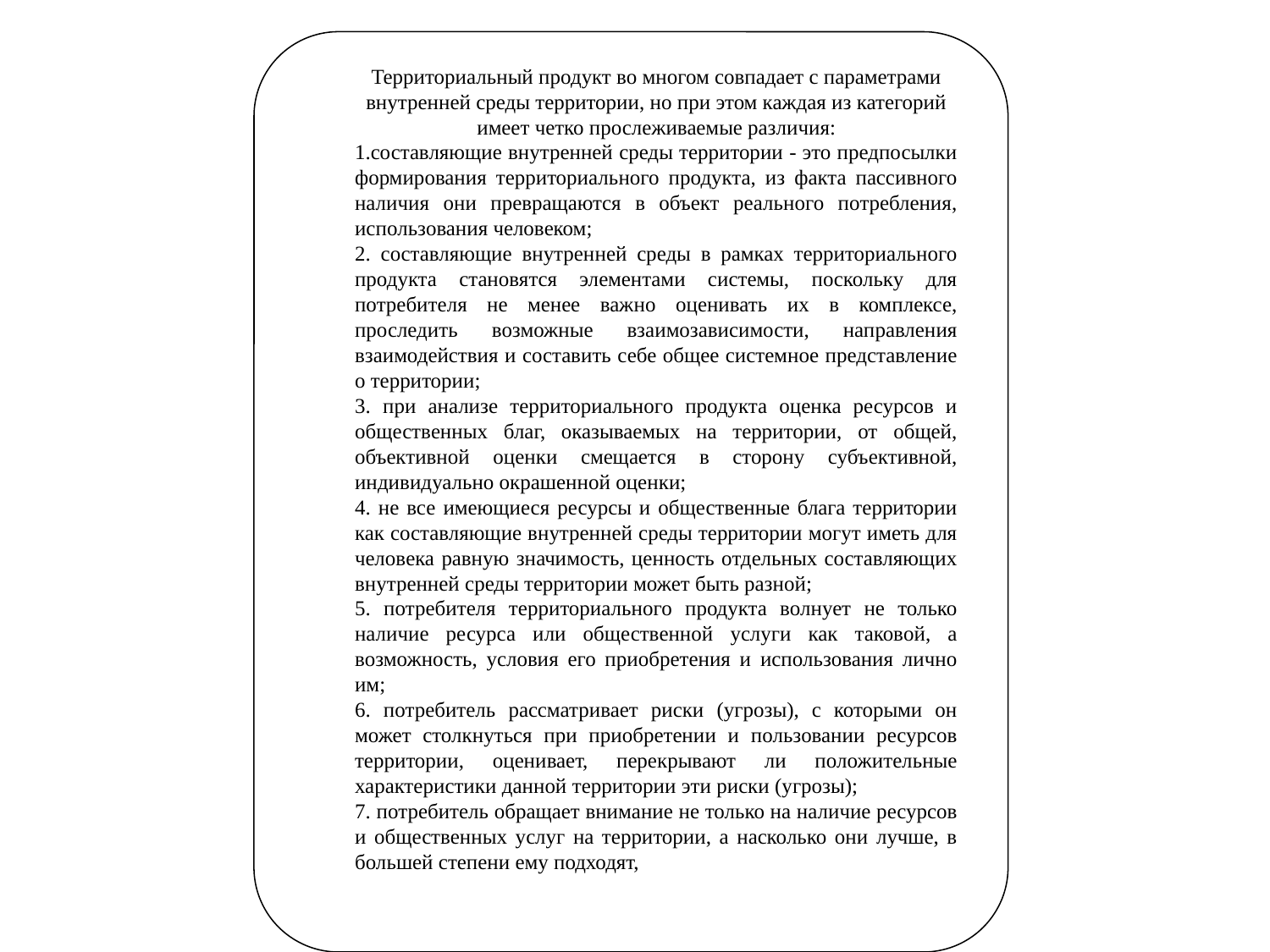

Территориальный продукт во многом совпадает с параметрами внутренней среды территории, но при этом каждая из категорий имеет четко прослеживаемые различия:
1.составляющие внутренней среды территории - это предпосылки формирования территориального продукта, из факта пассивного наличия они превращаются в объект реального потребления, использования человеком;
2. составляющие внутренней среды в рамках территориального продукта становятся элементами системы, поскольку для потребителя не менее важно оценивать их в комплексе, проследить возможные взаимозависимости, направления взаимодействия и составить себе общее системное представление о территории;
3. при анализе территориального продукта оценка ресурсов и общественных благ, оказываемых на территории, от общей, объективной оценки смещается в сторону субъективной, индивидуально окрашенной оценки;
4. не все имеющиеся ресурсы и общественные блага территории как составляющие внутренней среды территории могут иметь для человека равную значимость, ценность отдельных составляющих внутренней среды территории может быть разной;
5. потребителя территориального продукта волнует не только наличие ресурса или общественной услуги как таковой, а возможность, условия его приобретения и использования лично им;
6. потребитель рассматривает риски (угрозы), с которыми он может столкнуться при приобретении и пользовании ресурсов территории, оценивает, перекрывают ли положительные характеристики данной территории эти риски (угрозы);
7. потребитель обращает внимание не только на наличие ресурсов и общественных услуг на территории, а насколько они лучше, в большей степени ему подходят,